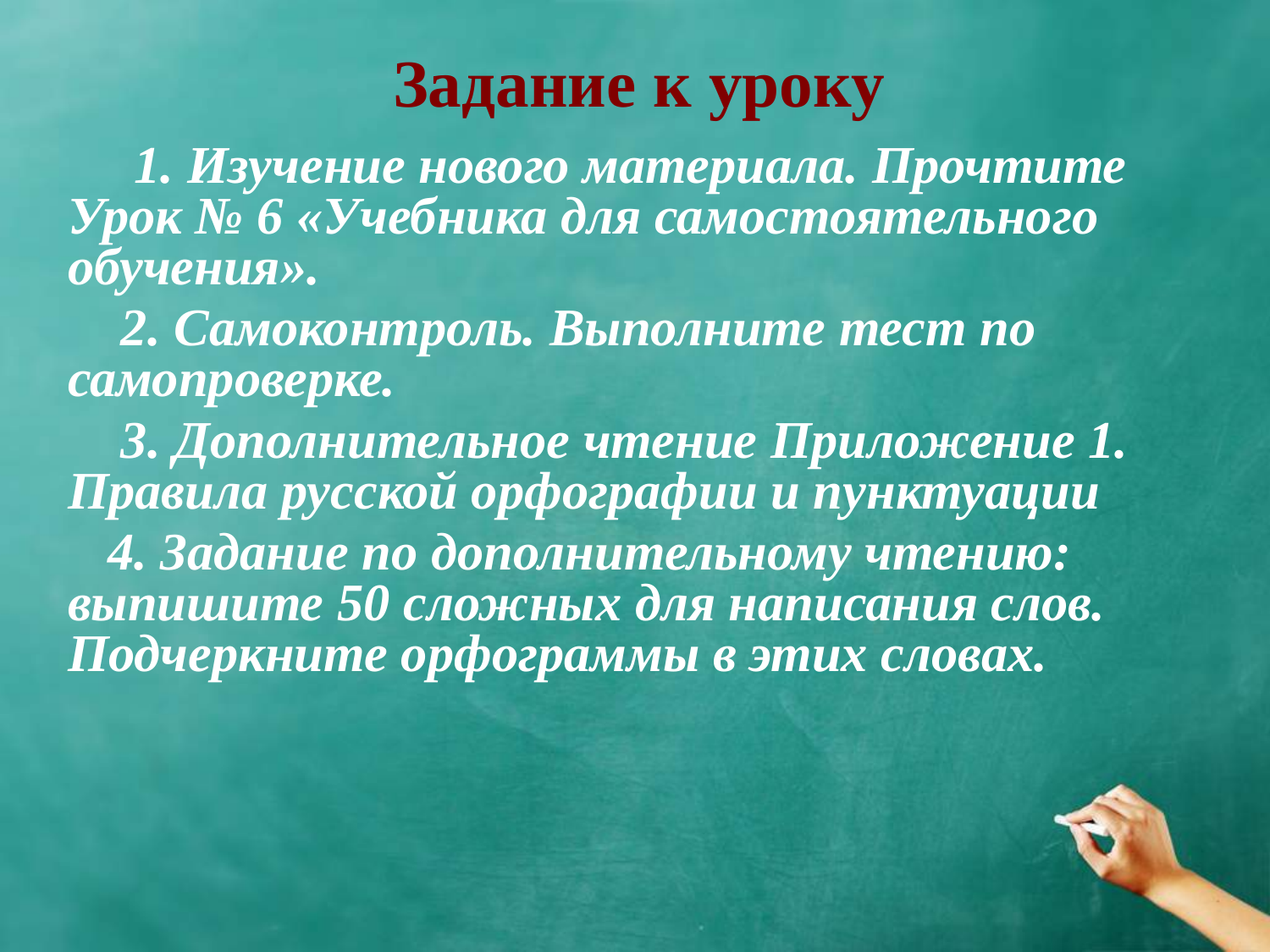

# Задание к уроку
     1. Изучение нового материала. Прочтите Урок № 6 «Учебника для самостоятельного обучения».
    2. Самоконтроль. Выполните тест по самопроверке.
    3. Дополнительное чтение Приложение 1. Правила русской орфографии и пунктуации
   4. Задание по дополнительному чтению: выпишите 50 сложных для написания слов. Подчеркните орфограммы в этих словах.